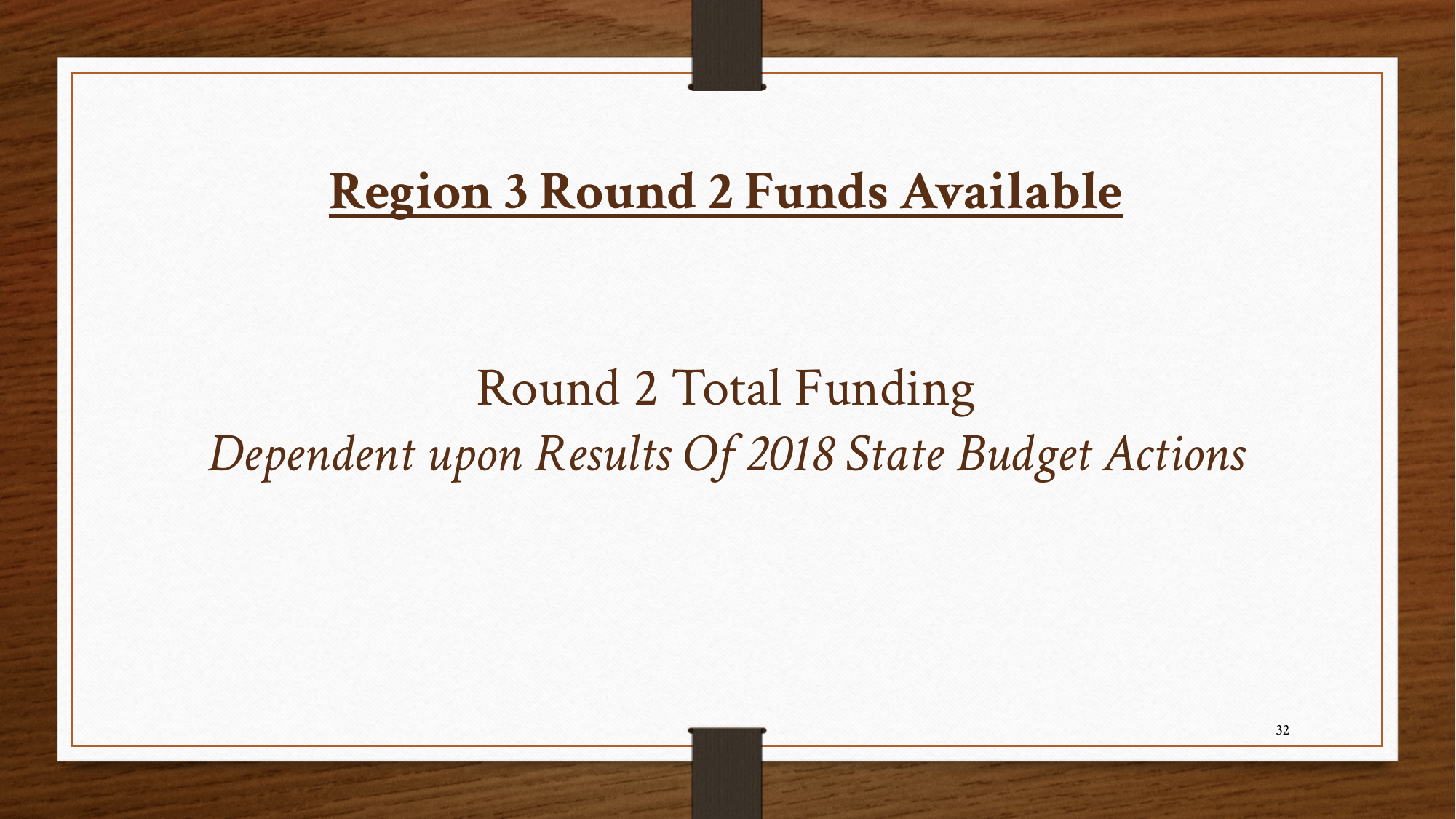

Region 3 Round 2 Funds Available

Round 2 Total Funding
Dependent upon Results Of 2018 State Budget Actions

32